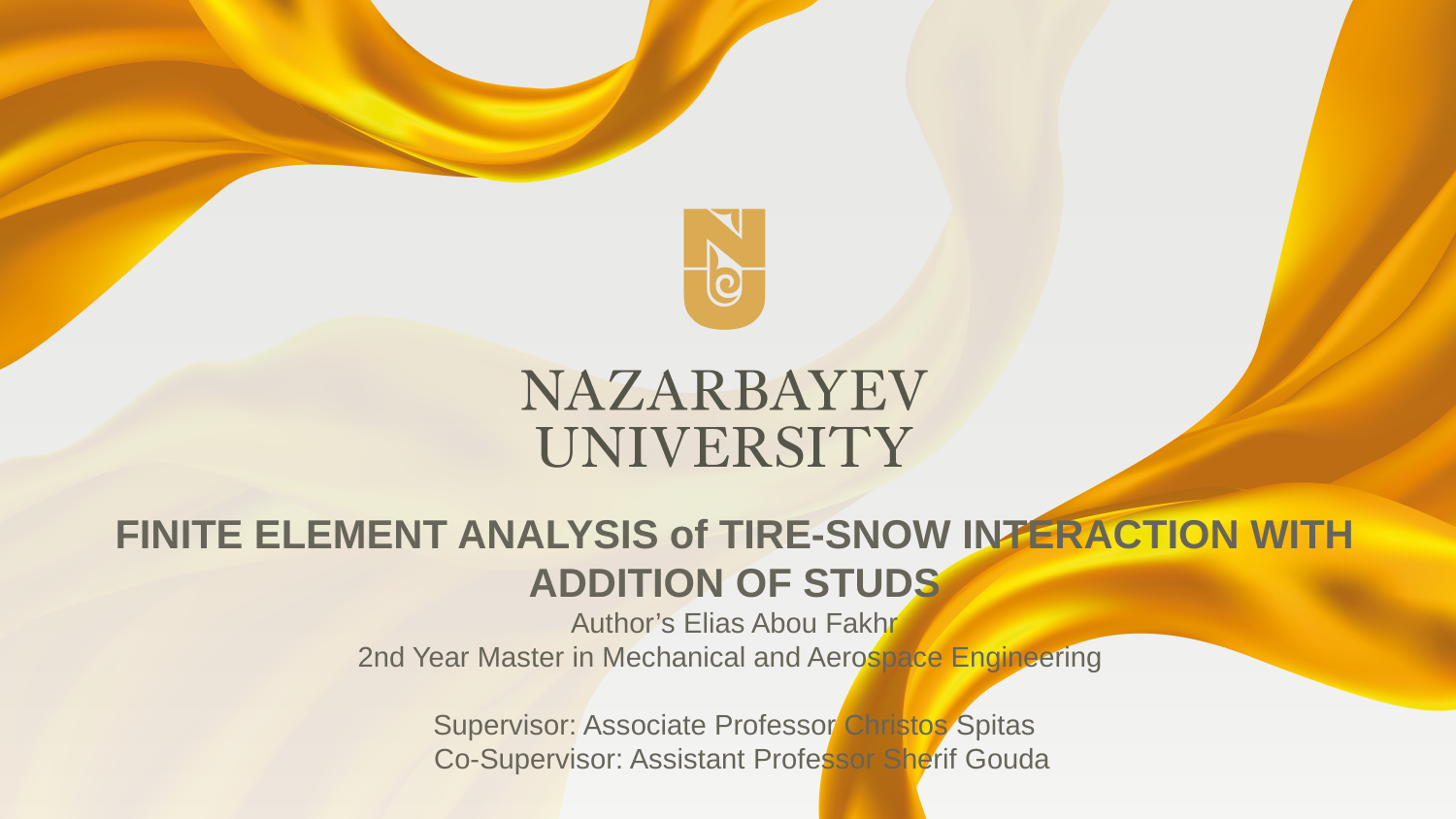

# FINITE ELEMENT ANALYSIS of TIRE-SNOW INTERACTION WITH ADDITION OF STUDS Author’s Elias Abou Fakhr 2nd Year Master in Mechanical and Aerospace Engineering Supervisor: Associate Professor Christos Spitas Co-Supervisor: Assistant Professor Sherif Gouda